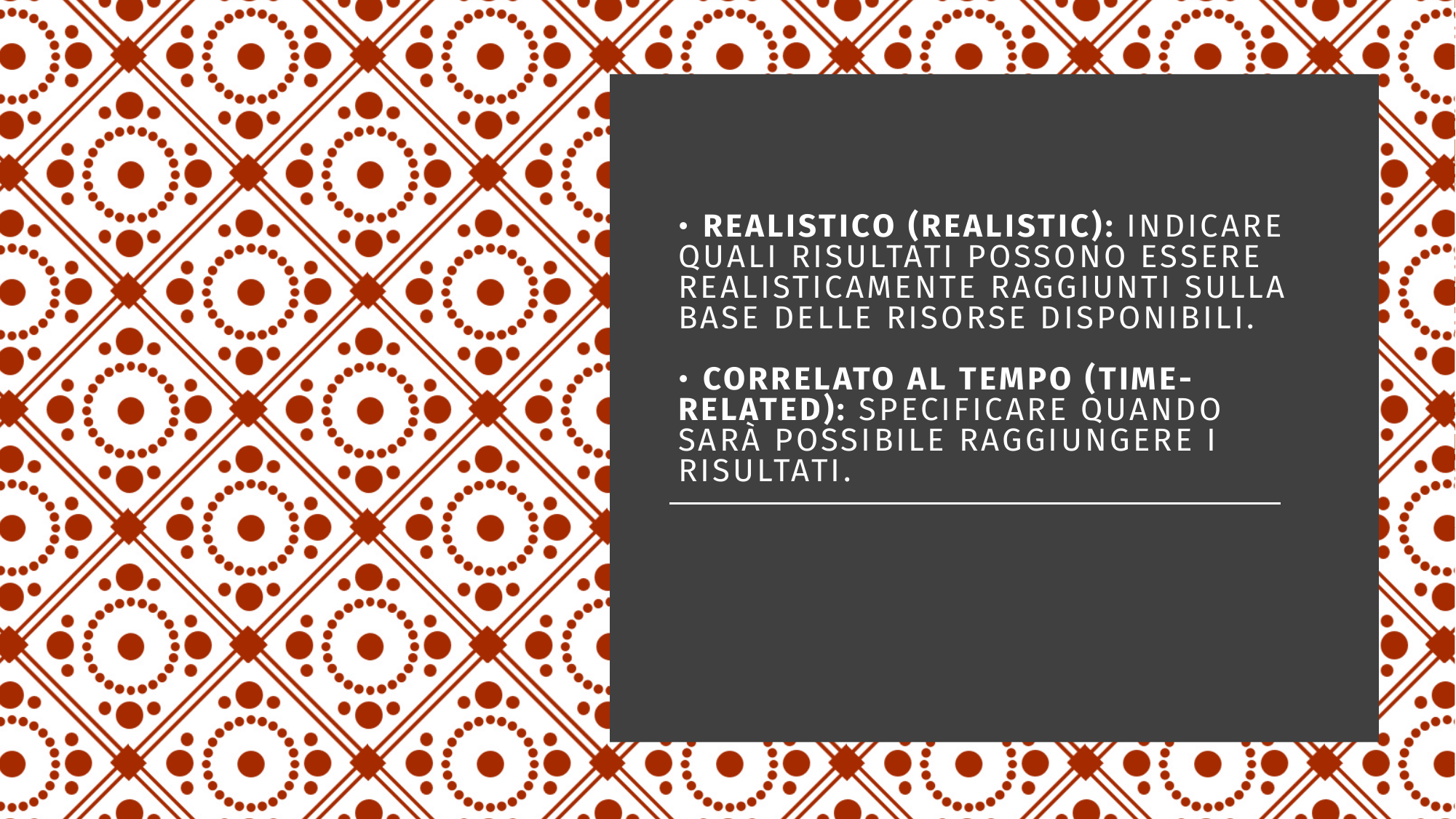

# • Realistico (realistic): indicare quali risultati possono essere realisticamente raggiunti sulla base delle risorse disponibili. • Correlato al tempo (time-related): specificare quando sarà possibile raggiungere i risultati.